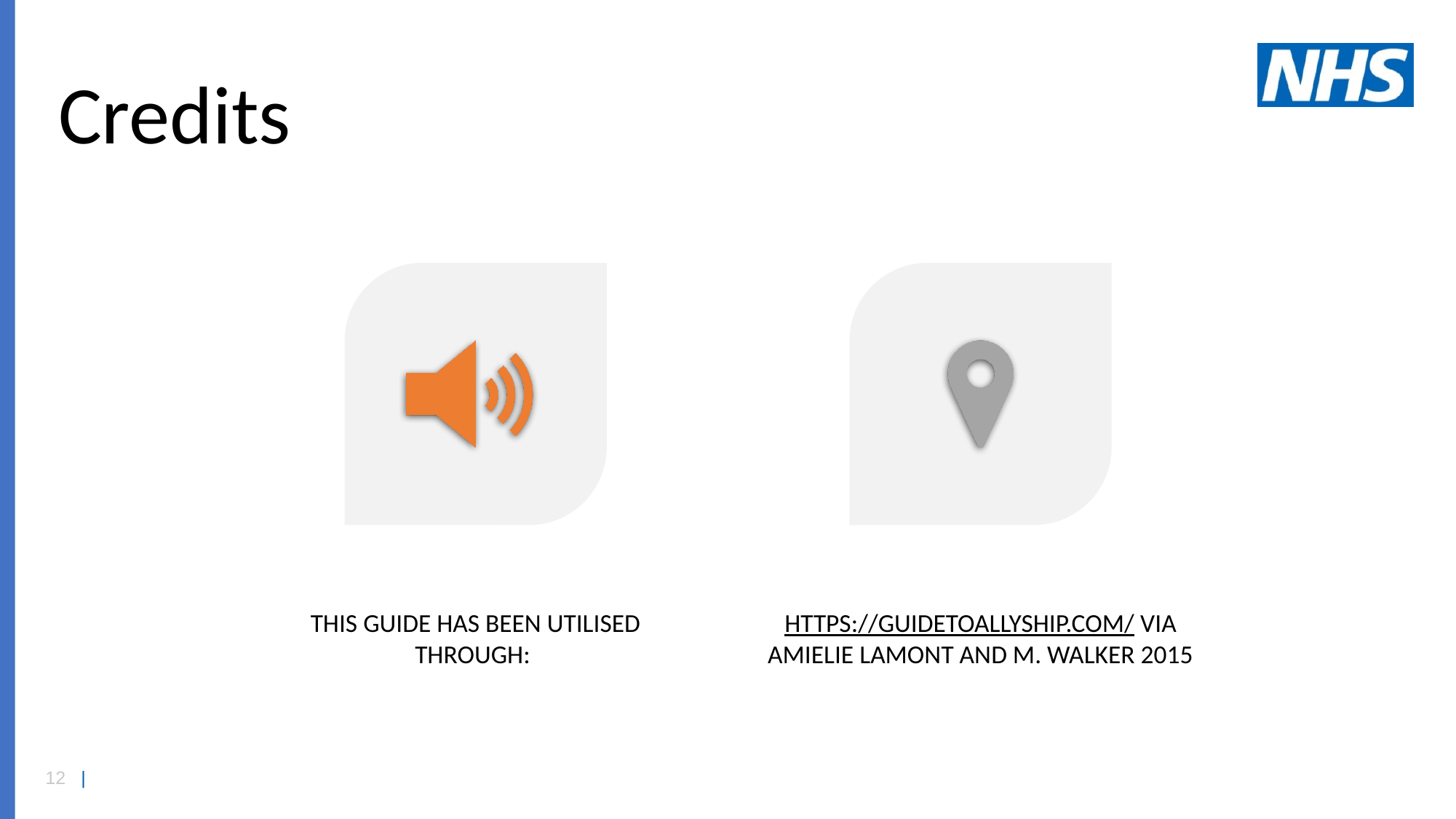

# Credits
This guide has been utilised through:
https://guidetoallyship.com/ via Amielie Lamont and M. Walker 2015